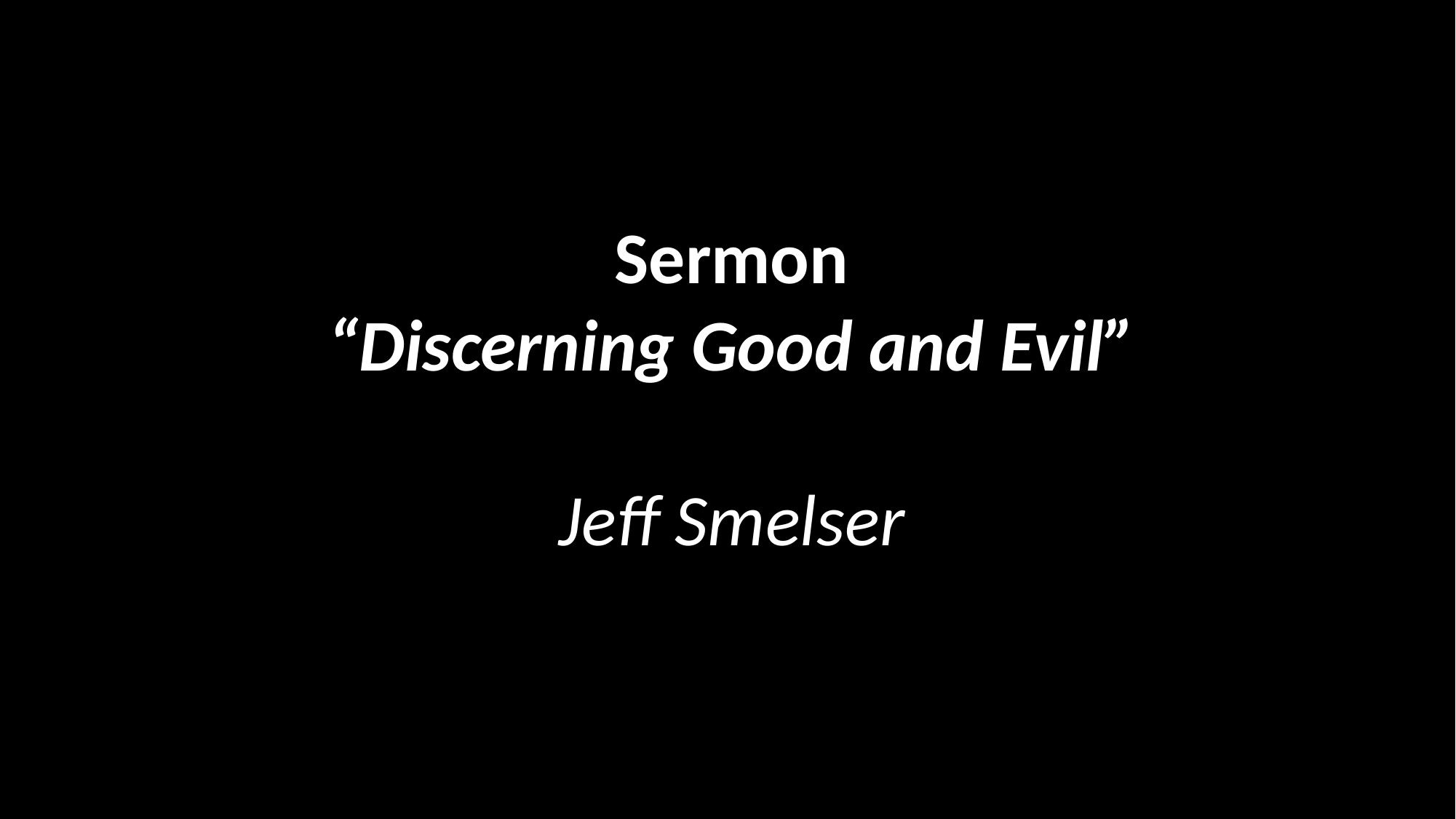

Sermon
“Discerning Good and Evil”

Jeff Smelser